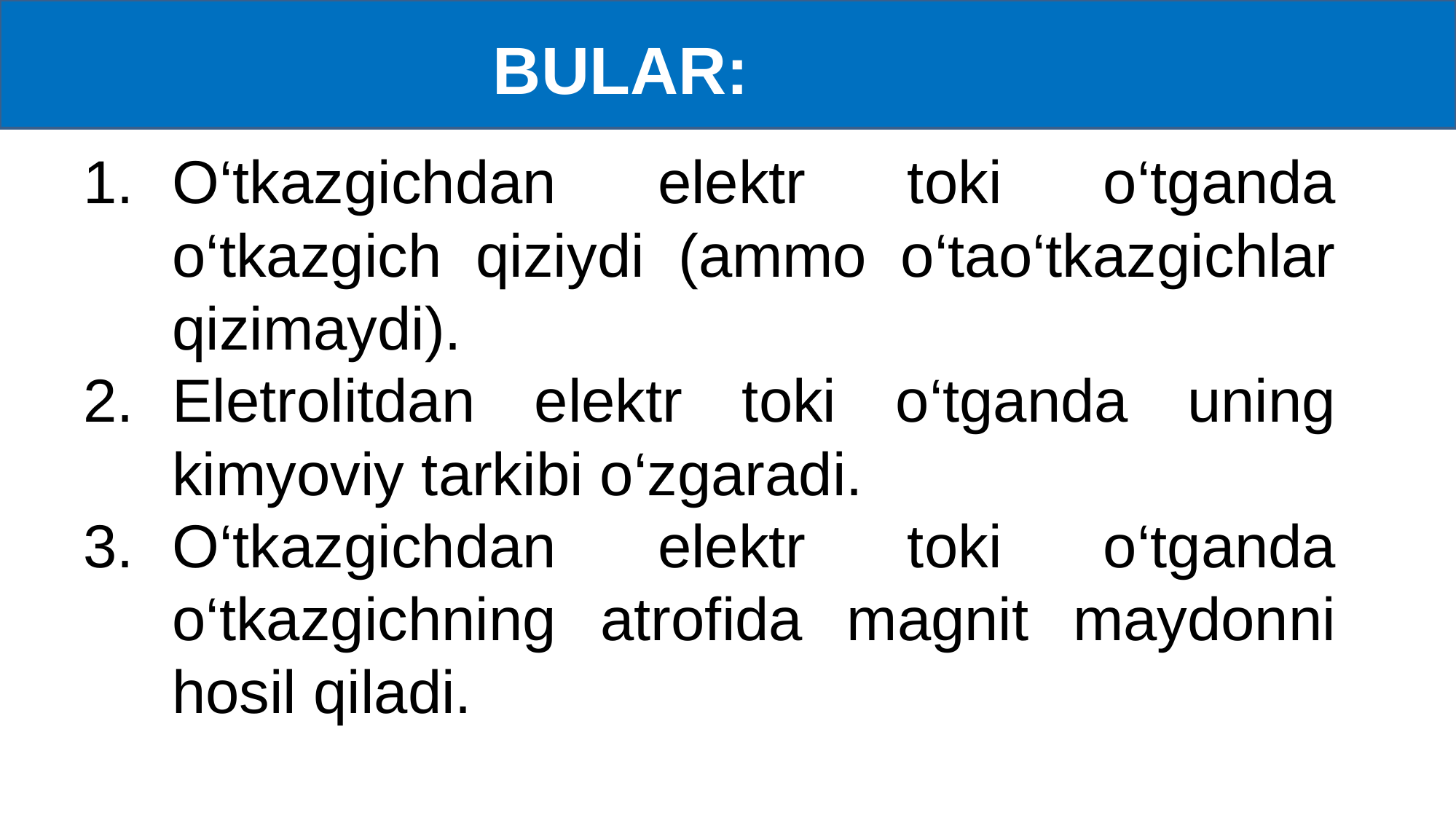

BULAR:
O‘tkazgichdan elektr toki o‘tganda o‘tkazgich qiziydi (ammo o‘tao‘tkazgichlar qizimaydi).
Eletrolitdan elektr toki o‘tganda uning kimyoviy tarkibi o‘zgaradi.
O‘tkazgichdan elektr toki o‘tganda o‘tkazgichning atrofida magnit maydonni hosil qiladi.